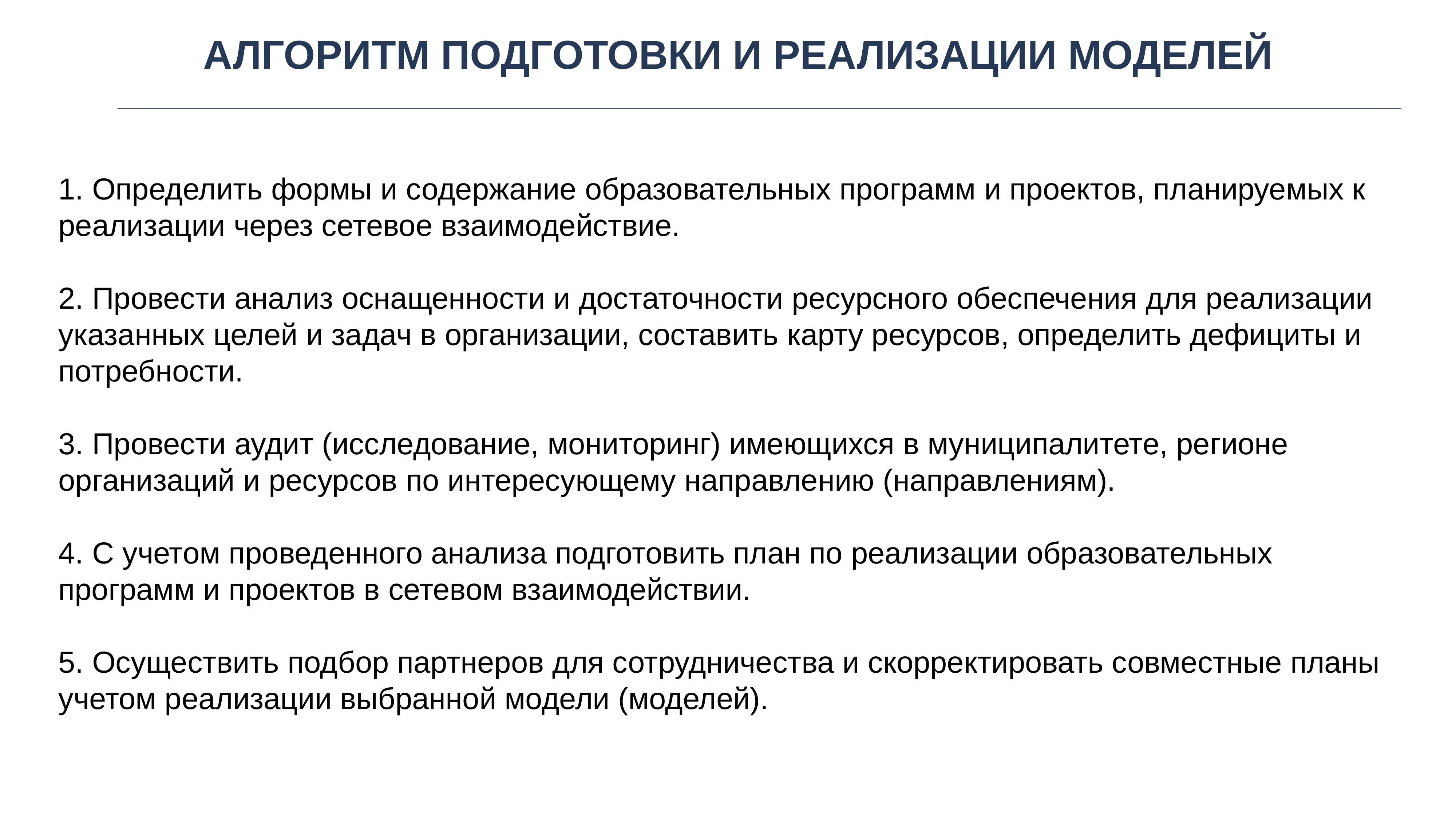

Алгоритм подготовки и реализации моделей

1. Определить формы и содержание образовательных программ и проектов, планируемых к реализации через сетевое взаимодействие.

2. Провести анализ оснащенности и достаточности ресурсного обеспечения для реализации указанных целей и задач в организации, составить карту ресурсов, определить дефициты и потребности.

3. Провести аудит (исследование, мониторинг) имеющихся в муниципалитете, регионе организаций и ресурсов по интересующему направлению (направлениям).

4. С учетом проведенного анализа подготовить план по реализации образовательных программ и проектов в сетевом взаимодействии.

5. Осуществить подбор партнеров для сотрудничества и скорректировать совместные планы  учетом реализации выбранной модели (моделей).